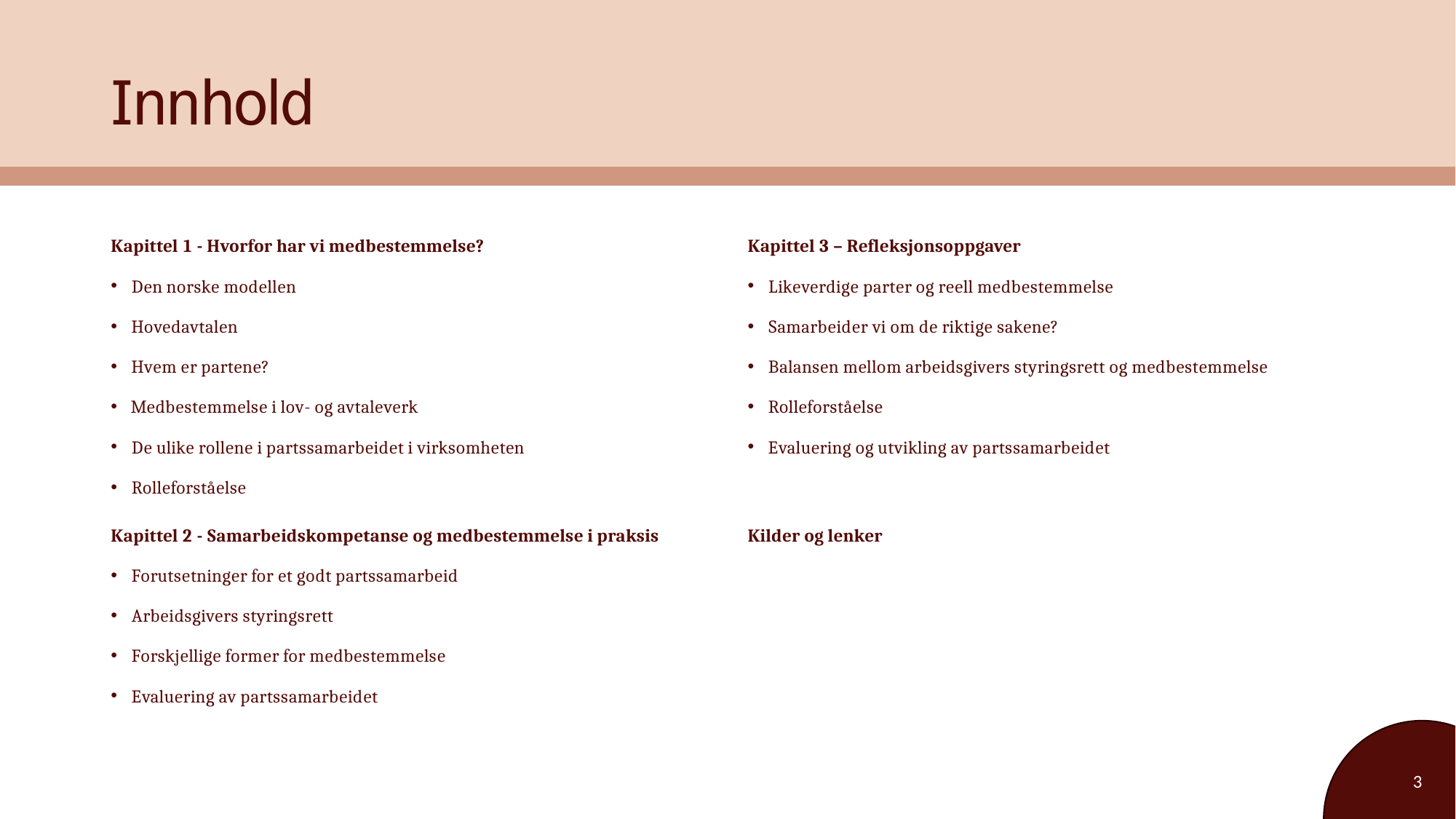

# Innhold
Kapittel 1 - Hvorfor har vi medbestemmelse?
Den norske modellen
Hovedavtalen
Hvem er partene?
Medbestemmelse i lov- og avtaleverk
De ulike rollene i partssamarbeidet i virksomheten
Rolleforståelse
Kapittel 2 - Samarbeidskompetanse og medbestemmelse i praksis
Forutsetninger for et godt partssamarbeid
Arbeidsgivers styringsrett
Forskjellige former for medbestemmelse
Evaluering av partssamarbeidet
Kapittel 3 – Refleksjonsoppgaver
Likeverdige parter og reell medbestemmelse
Samarbeider vi om de riktige sakene?
Balansen mellom arbeidsgivers styringsrett og medbestemmelse
Rolleforståelse
Evaluering og utvikling av partssamarbeidet

Kilder og lenker
3